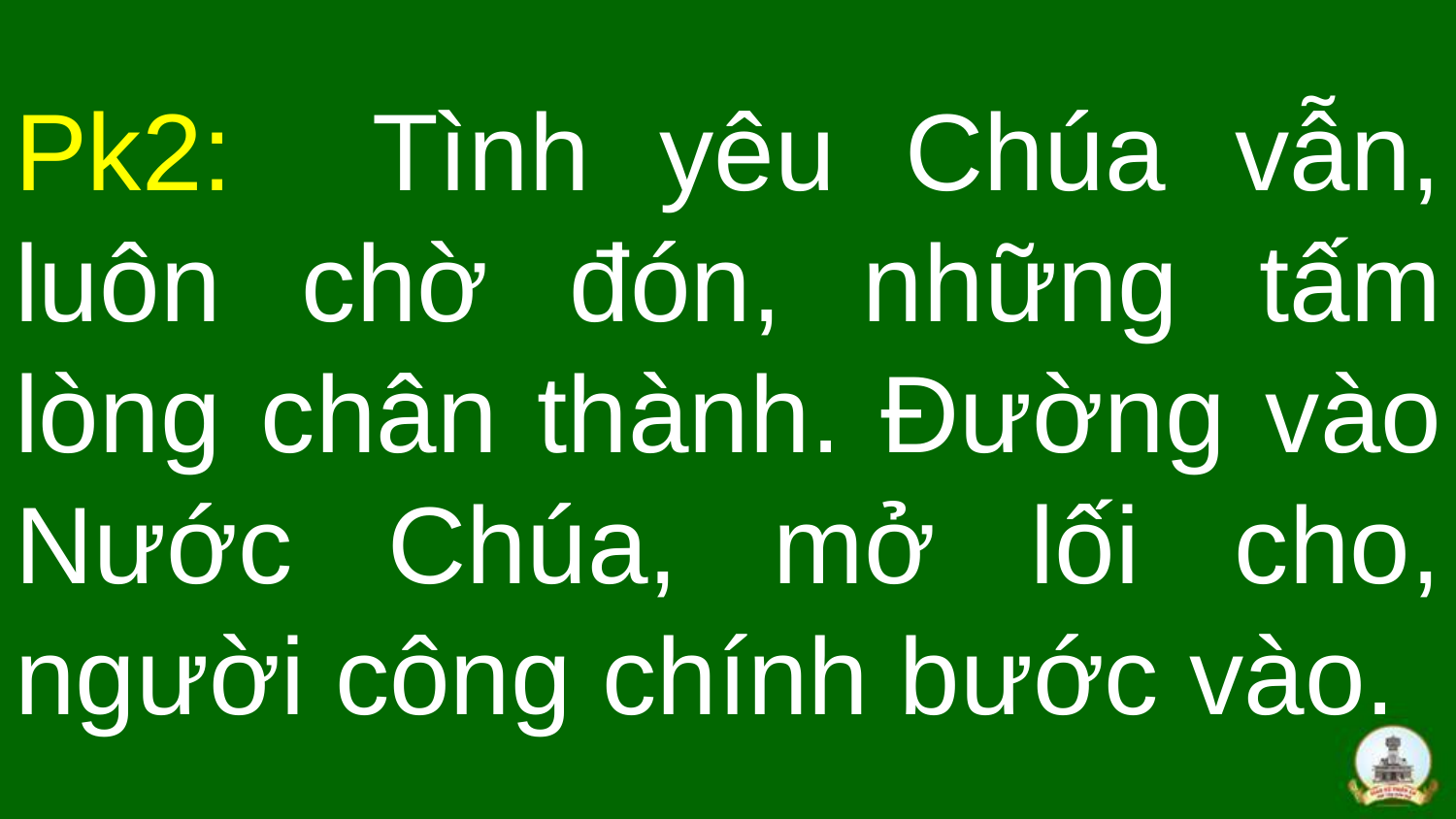

# Pk2:  Tình yêu Chúa vẫn, luôn chờ đón, những tấm lòng chân thành. Đường vào Nước Chúa, mở lối cho, người công chính bước vào.